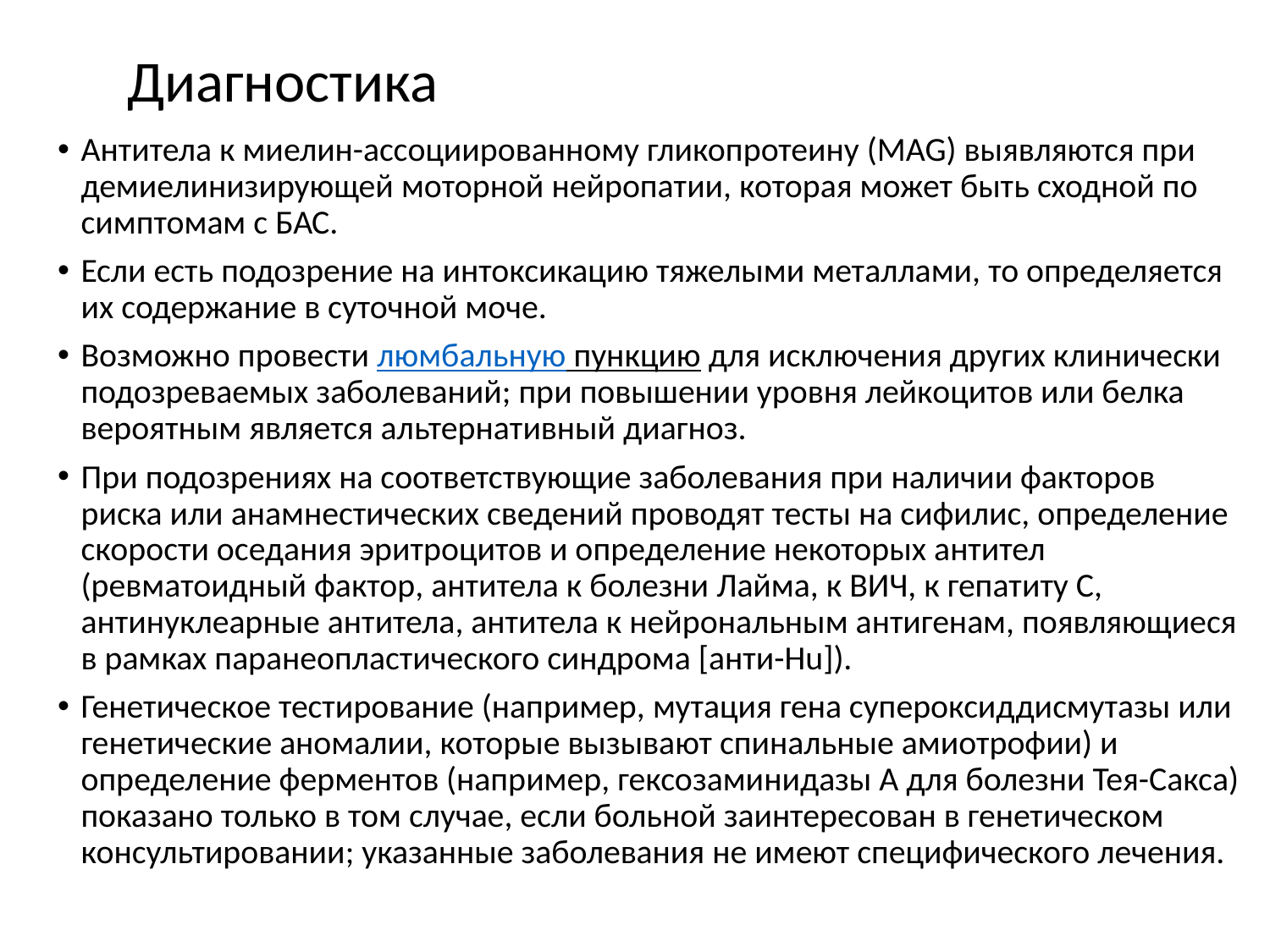

# Диагностика
Антитела к миелин-ассоциированному гликопротеину (MAG) выявляются при демиелинизирующей моторной нейропатии, которая может быть сходной по симптомам с БАС.
Если есть подозрение на интоксикацию тяжелыми металлами, то определяется их содержание в суточной моче.
Возможно провести люмбальную пункцию для исключения других клинически подозреваемых заболеваний; при повышении уровня лейкоцитов или белка вероятным является альтернативный диагноз.
При подозрениях на соответствующие заболевания при наличии факторов риска или анамнестических сведений проводят тесты на сифилис, определение скорости оседания эритроцитов и определение некоторых антител (ревматоидный фактор, антитела к болезни Лайма, к ВИЧ, к гепатиту C, антинуклеарные антитела, антитела к нейрональным антигенам, появляющиеся в рамках паранеопластического синдрома [анти-Hu]).
Генетическое тестирование (например, мутация гена супероксиддисмутазы или генетические аномалии, которые вызывают спинальные амиотрофии) и определение ферментов (например, гексозаминидазы А для болезни Тея-Сакса) показано только в том случае, если больной заинтересован в генетическом консультировании; указанные заболевания не имеют специфического лечения.